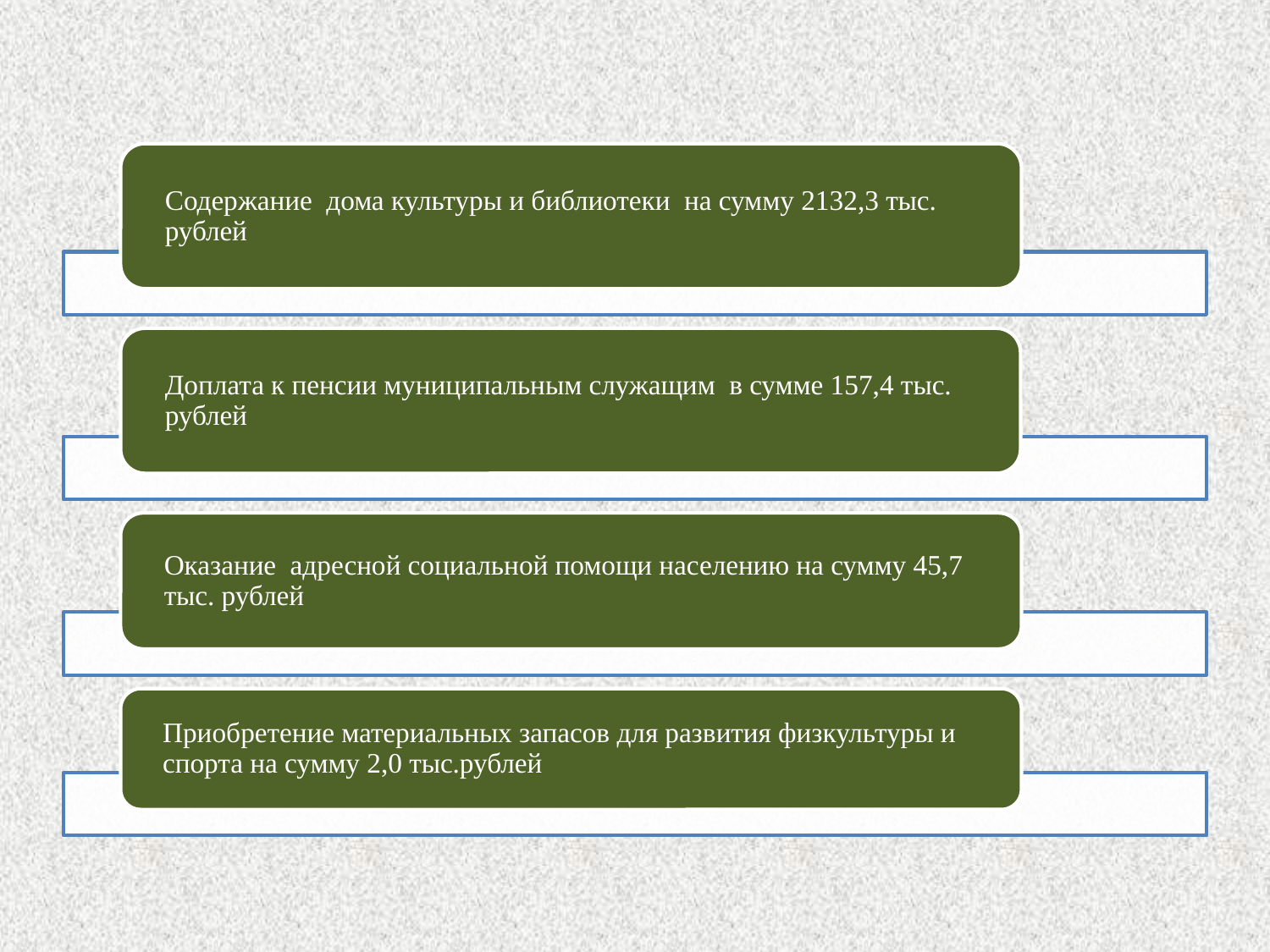

Содержание  дома культуры и библиотеки  на сумму 2132,3 тыс. рублей
Доплата к пенсии муниципальным служащим  в сумме 157,4 тыс. рублей
Оказание  адресной социальной помощи населению на сумму 45,7 тыс. рублей
Приобретение материальных запасов для развития физкультуры и спорта на сумму 2,0 тыс.рублей